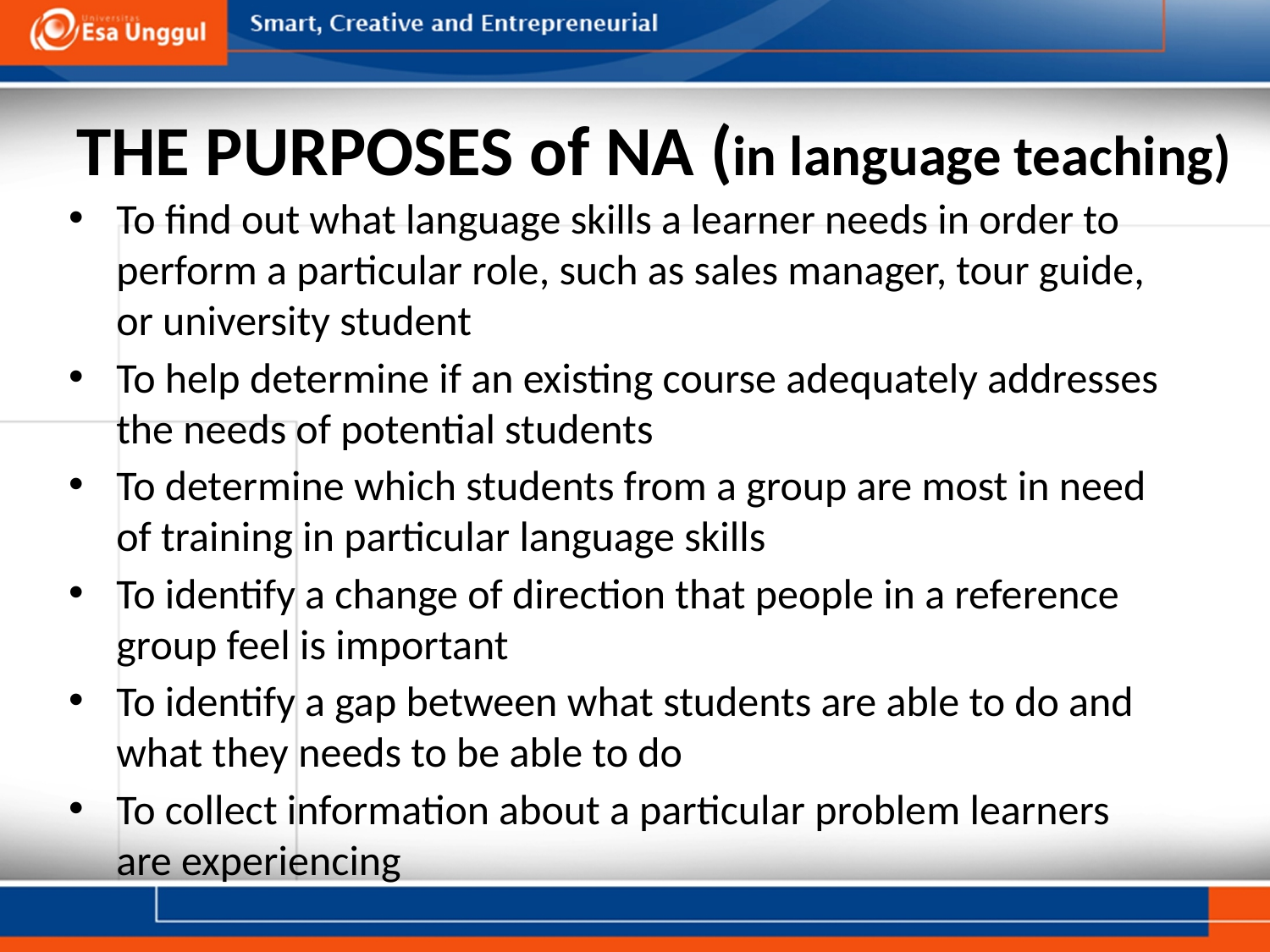

# THE PURPOSES of NA (in language teaching)
To find out what language skills a learner needs in order to perform a particular role, such as sales manager, tour guide, or university student
To help determine if an existing course adequately addresses the needs of potential students
To determine which students from a group are most in need of training in particular language skills
To identify a change of direction that people in a reference group feel is important
To identify a gap between what students are able to do and what they needs to be able to do
To collect information about a particular problem learners are experiencing